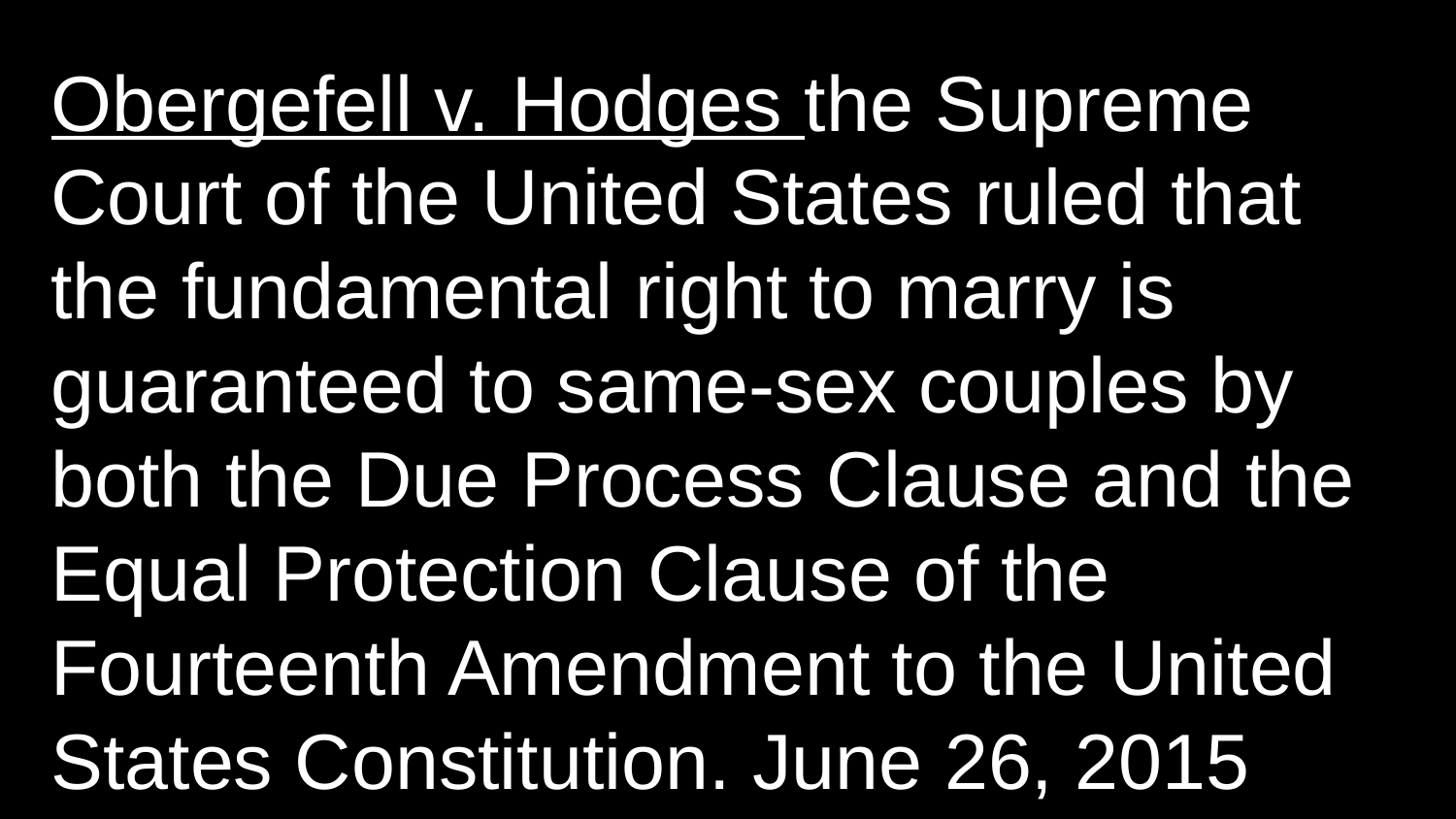

Obergefell v. Hodges the Supreme Court of the United States ruled that the fundamental right to marry is guaranteed to same-sex couples by both the Due Process Clause and the Equal Protection Clause of the Fourteenth Amendment to the United States Constitution. June 26, 2015